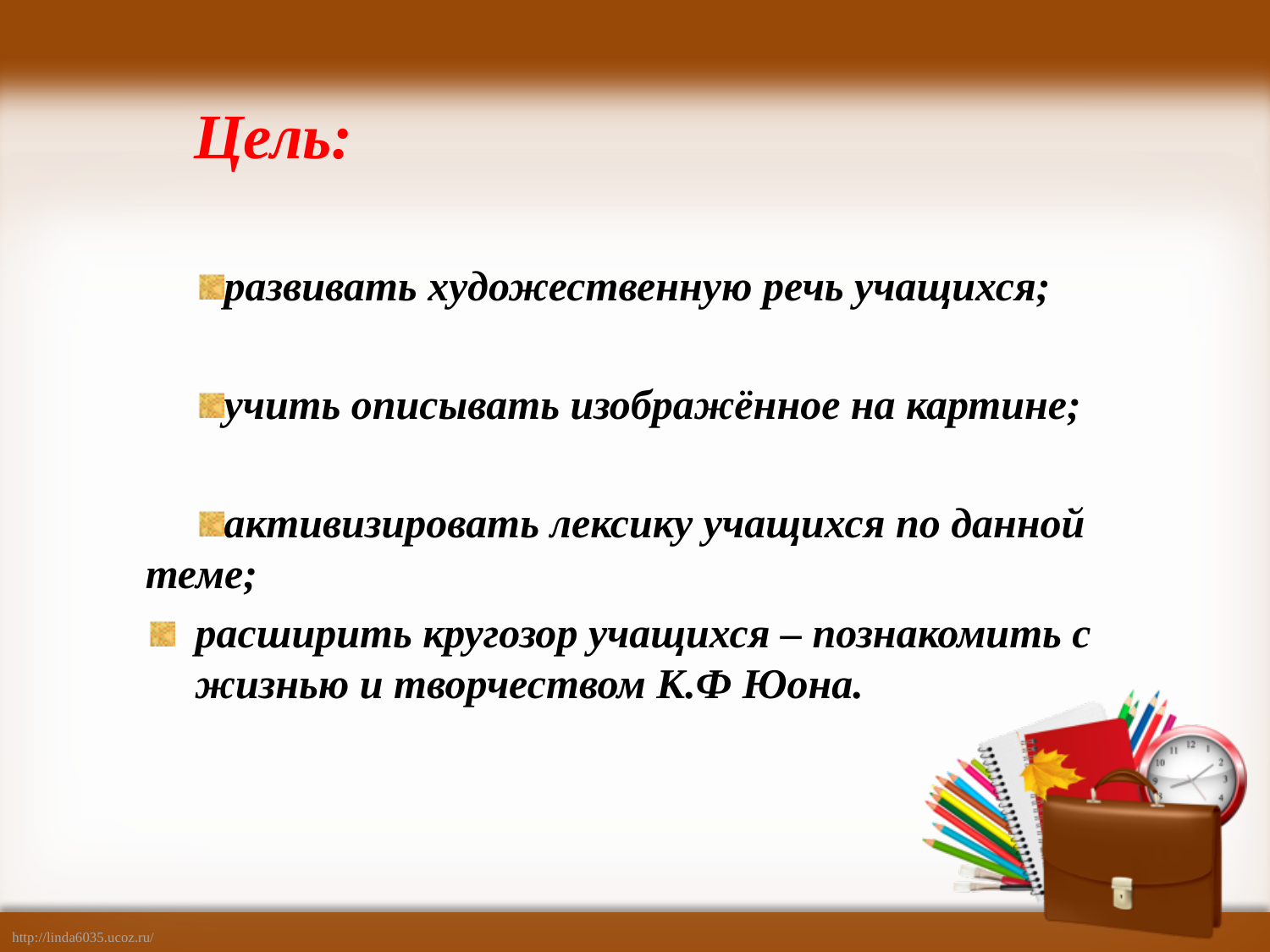

Цель:

развивать художественную речь учащихся;

учить описывать изображённое на картине;

активизировать лексику учащихся по данной теме;
расширить кругозор учащихся – познакомить с  жизнью и творчеством К.Ф Юона.

#